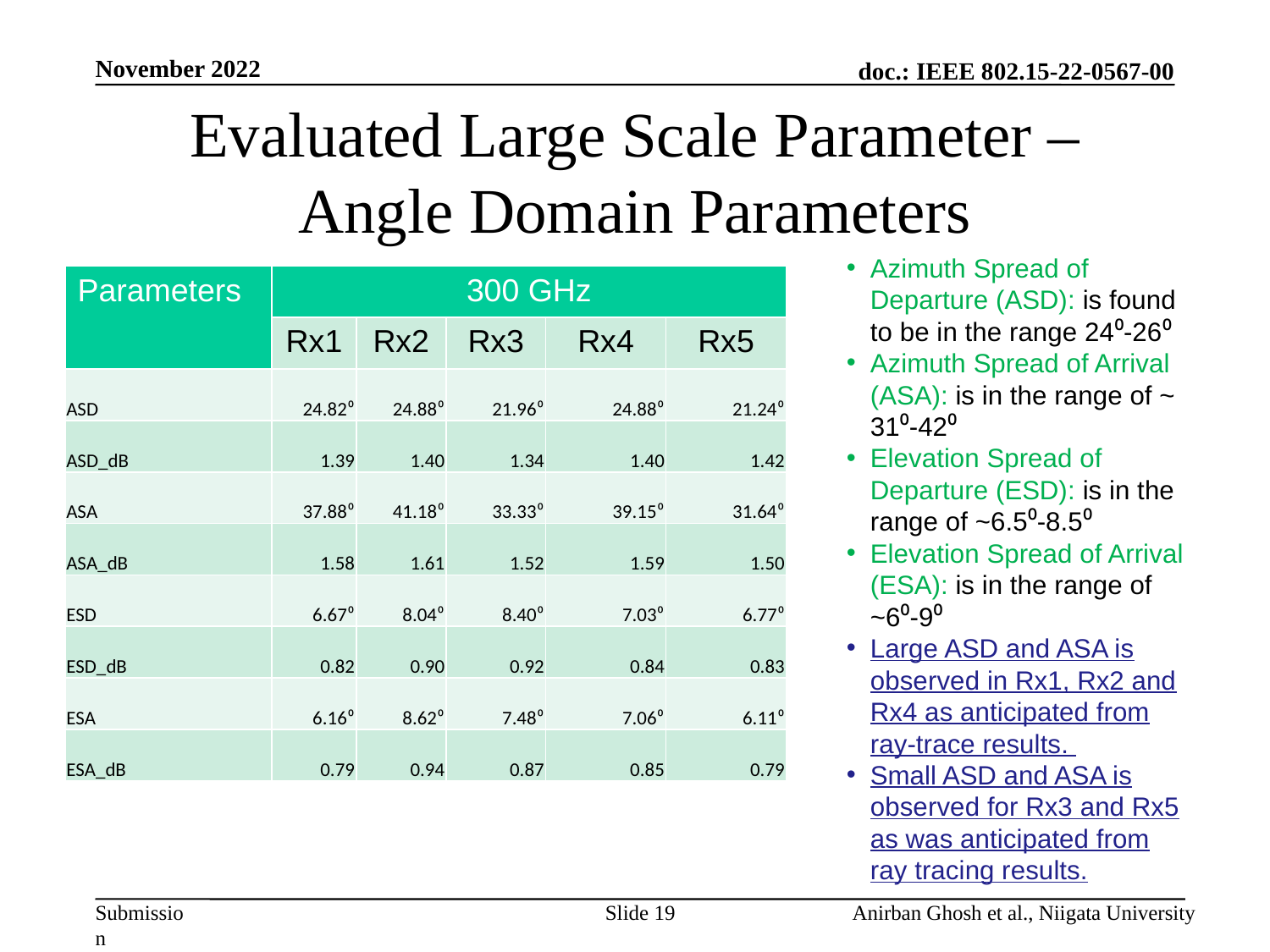

November 2022
# Evaluated Large Scale Parameter – Angle Domain Parameters
Azimuth Spread of Departure (ASD): is found to be in the range 24⁰-26⁰
Azimuth Spread of Arrival (ASA): is in the range of ~ 31⁰-42⁰
Elevation Spread of Departure (ESD): is in the range of ~6.5⁰-8.5⁰
Elevation Spread of Arrival (ESA): is in the range of ~6⁰-9⁰
Large ASD and ASA is observed in Rx1, Rx2 and Rx4 as anticipated from ray-trace results.
Small ASD and ASA is observed for Rx3 and Rx5 as was anticipated from ray tracing results.
| Parameters | 300 GHz |  |  |  |  |
| --- | --- | --- | --- | --- | --- |
|  | Rx1 | Rx2 | Rx3 | Rx4 | Rx5 |
| ASD | 24.82⁰ | 24.88⁰ | 21.96⁰ | 24.88⁰ | 21.24⁰ |
| ASD\_dB | 1.39 | 1.40 | 1.34 | 1.40 | 1.42 |
| ASA | 37.88⁰ | 41.18⁰ | 33.33⁰ | 39.15⁰ | 31.64⁰ |
| ASA\_dB | 1.58 | 1.61 | 1.52 | 1.59 | 1.50 |
| ESD | 6.67⁰ | 8.04⁰ | 8.40⁰ | 7.03⁰ | 6.77⁰ |
| ESD\_dB | 0.82 | 0.90 | 0.92 | 0.84 | 0.83 |
| ESA | 6.16⁰ | 8.62⁰ | 7.48⁰ | 7.06⁰ | 6.11⁰ |
| ESA\_dB | 0.79 | 0.94 | 0.87 | 0.85 | 0.79 |
Slide 19
Anirban Ghosh et al., Niigata University